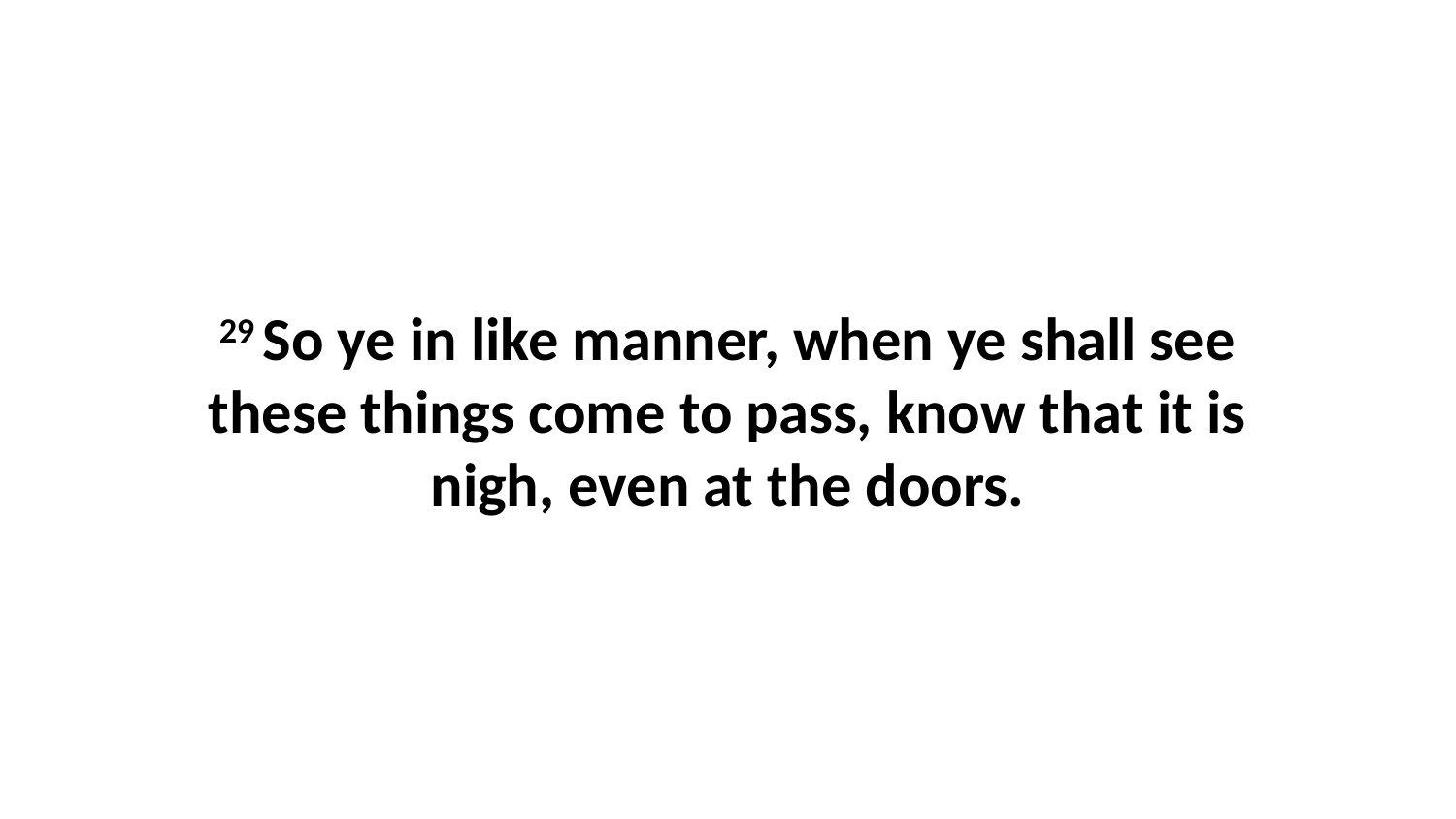

29 So ye in like manner, when ye shall see these things come to pass, know that it is nigh, even at the doors.